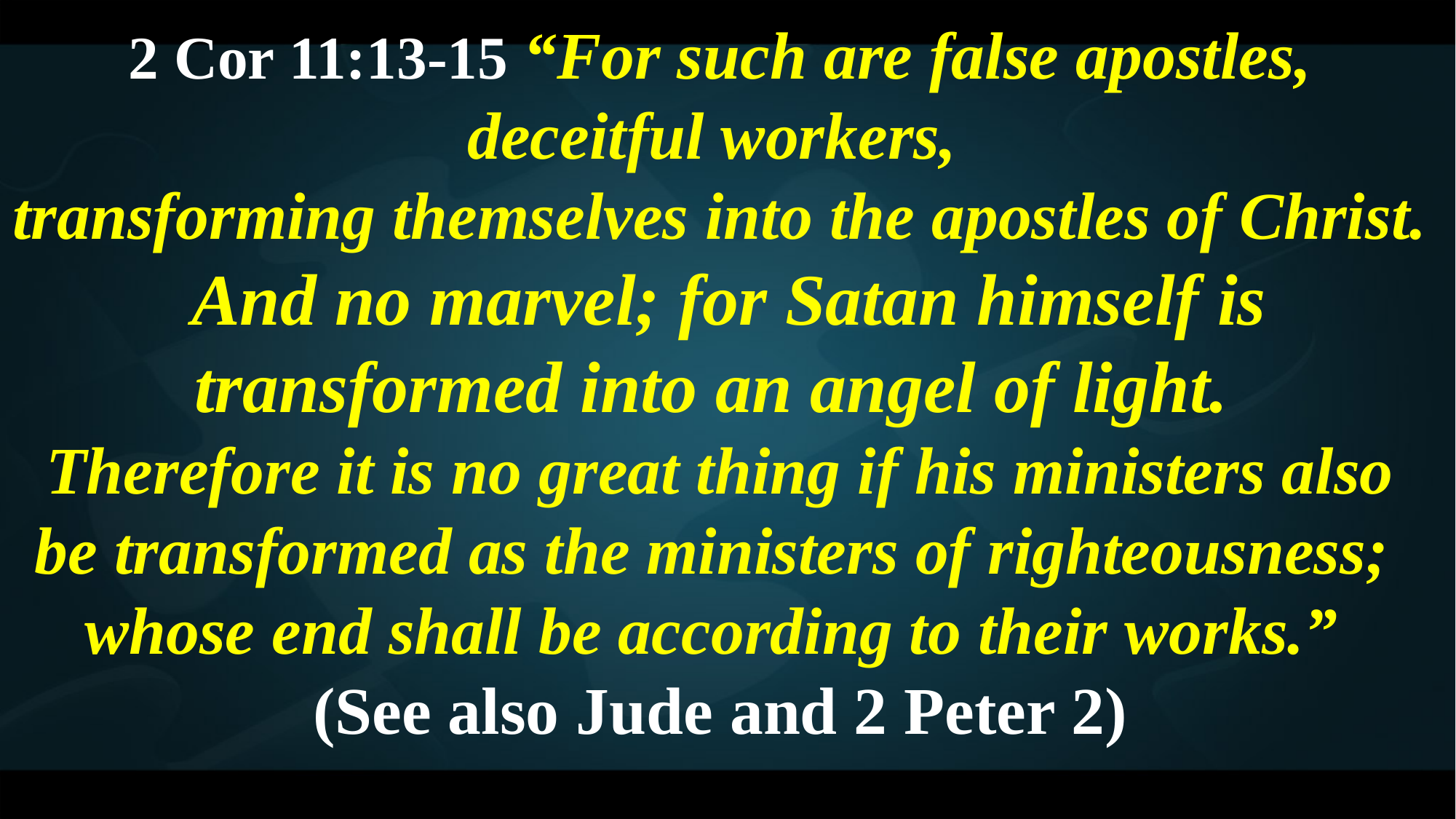

2 Cor 11:13-15 “For such are false apostles, deceitful workers,
transforming themselves into the apostles of Christ.
 And no marvel; for Satan himself is transformed into an angel of light.
Therefore it is no great thing if his ministers also be transformed as the ministers of righteousness;
whose end shall be according to their works.”
(See also Jude and 2 Peter 2)